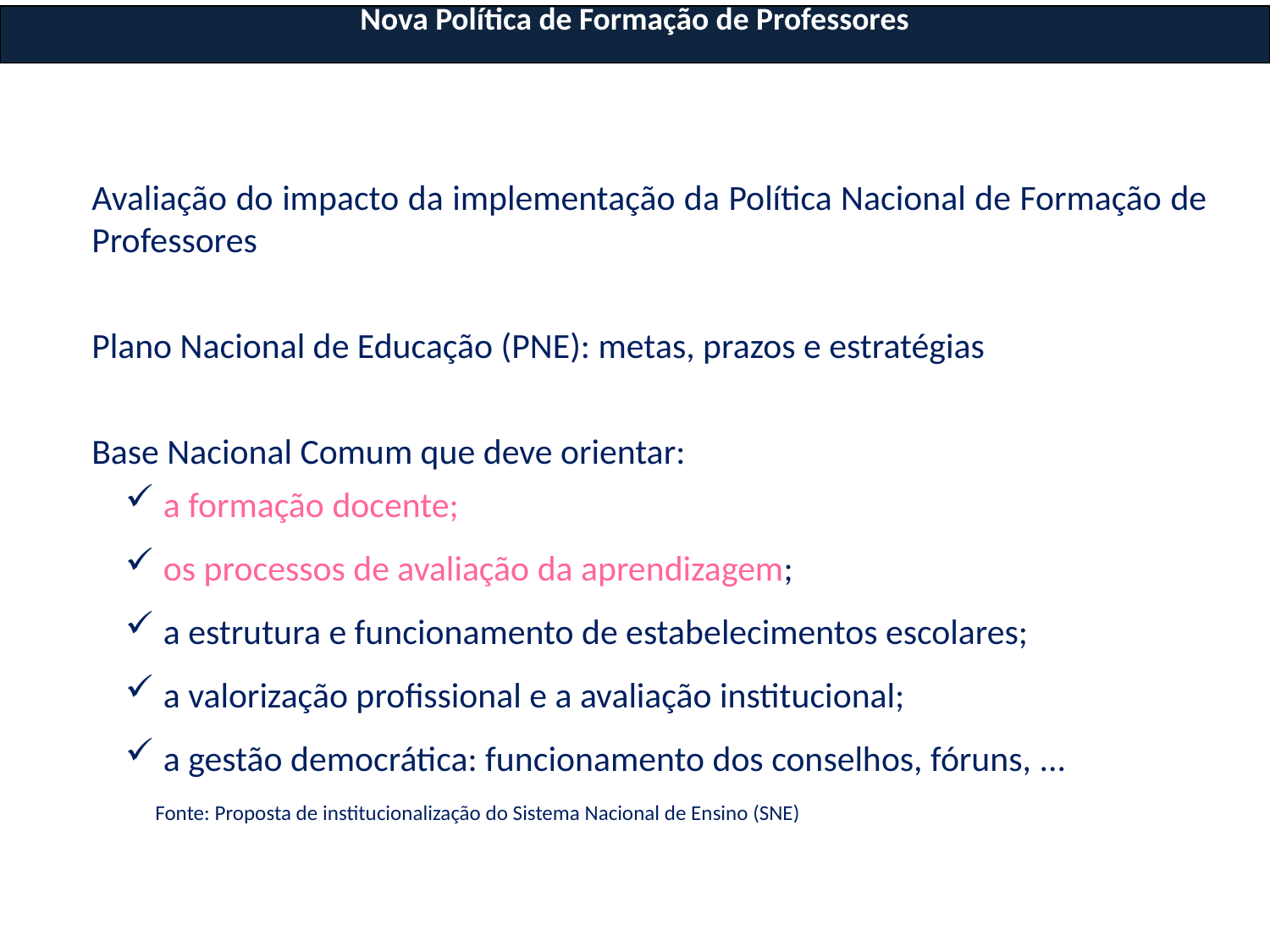

| Nova Política de Formação de Professores |
| --- |
Avaliação do impacto da implementação da Política Nacional de Formação de Professores

Plano Nacional de Educação (PNE): metas, prazos e estratégias

Base Nacional Comum que deve orientar:
 a formação docente;
 os processos de avaliação da aprendizagem;
 a estrutura e funcionamento de estabelecimentos escolares;
 a valorização profissional e a avaliação institucional;
 a gestão democrática: funcionamento dos conselhos, fóruns, ...
Fonte: Proposta de institucionalização do Sistema Nacional de Ensino (SNE)